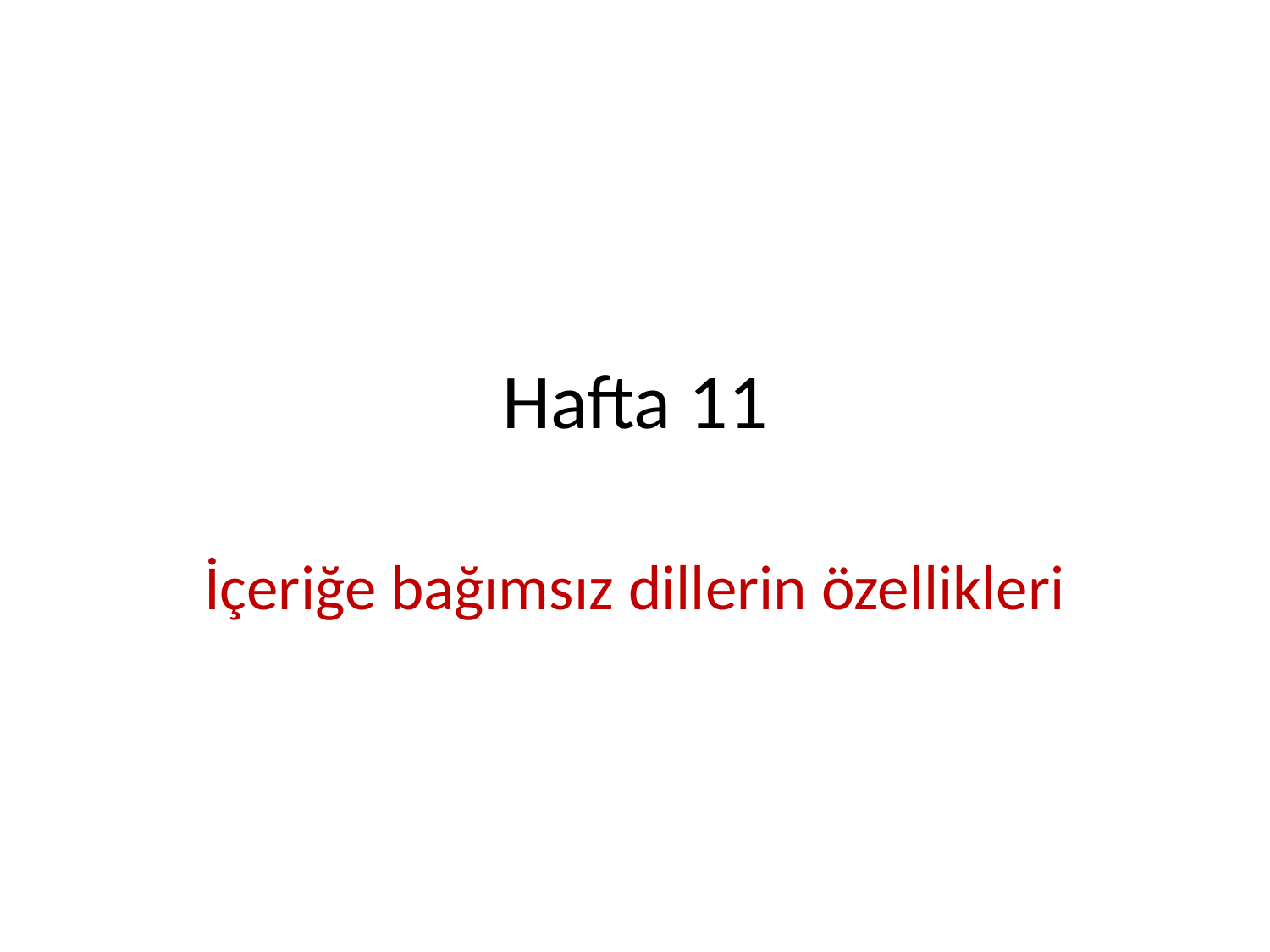

# Hafta 11
İçeriğe bağımsız dillerin özellikleri